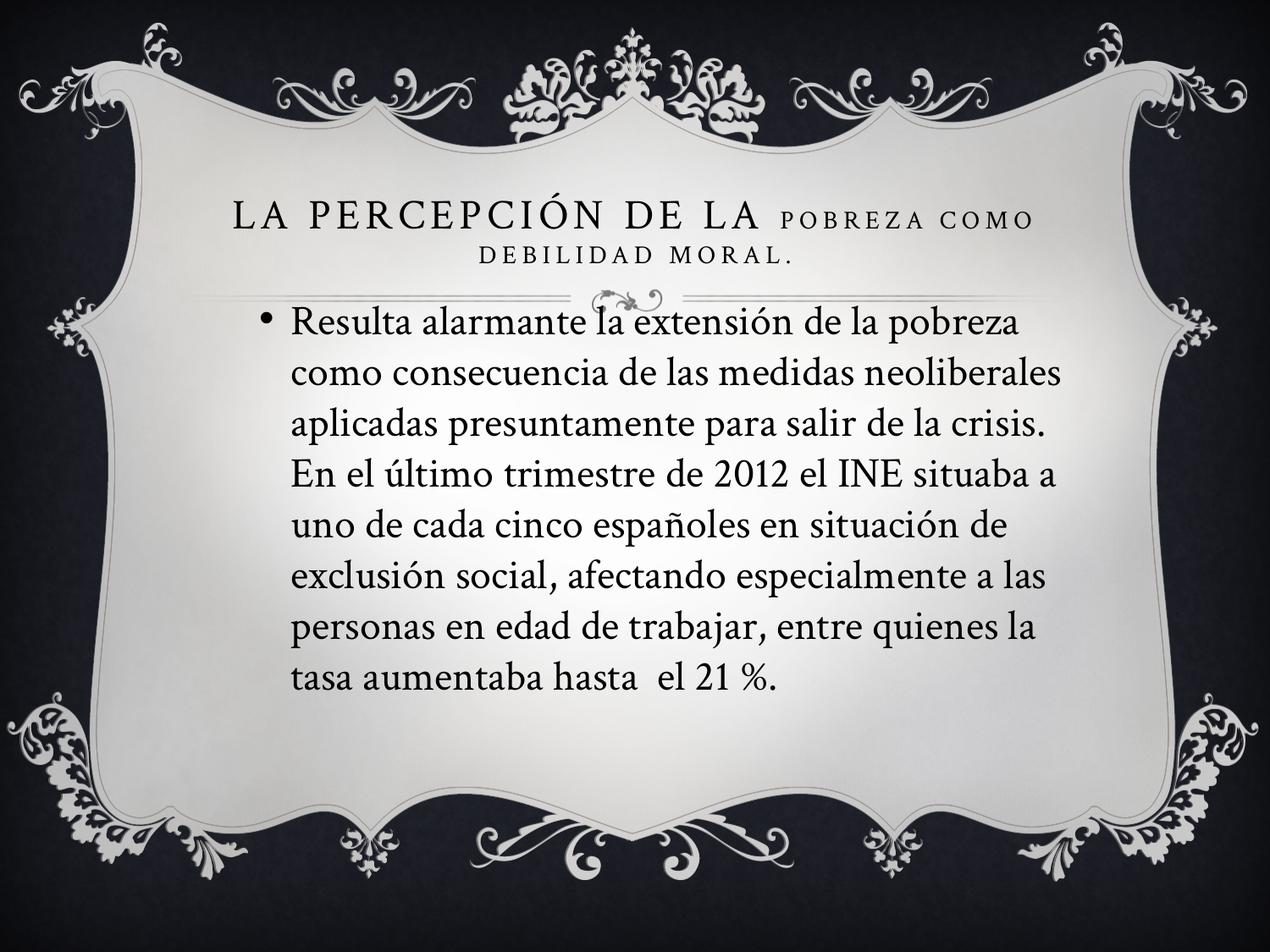

# La percepción de la pobreza como debilidad moral.
Resulta alarmante la extensión de la pobreza como consecuencia de las medidas neoliberales aplicadas presuntamente para salir de la crisis. En el último trimestre de 2012 el INE situaba a uno de cada cinco españoles en situación de exclusión social, afectando especialmente a las personas en edad de trabajar, entre quienes la tasa aumentaba hasta  el 21 %.